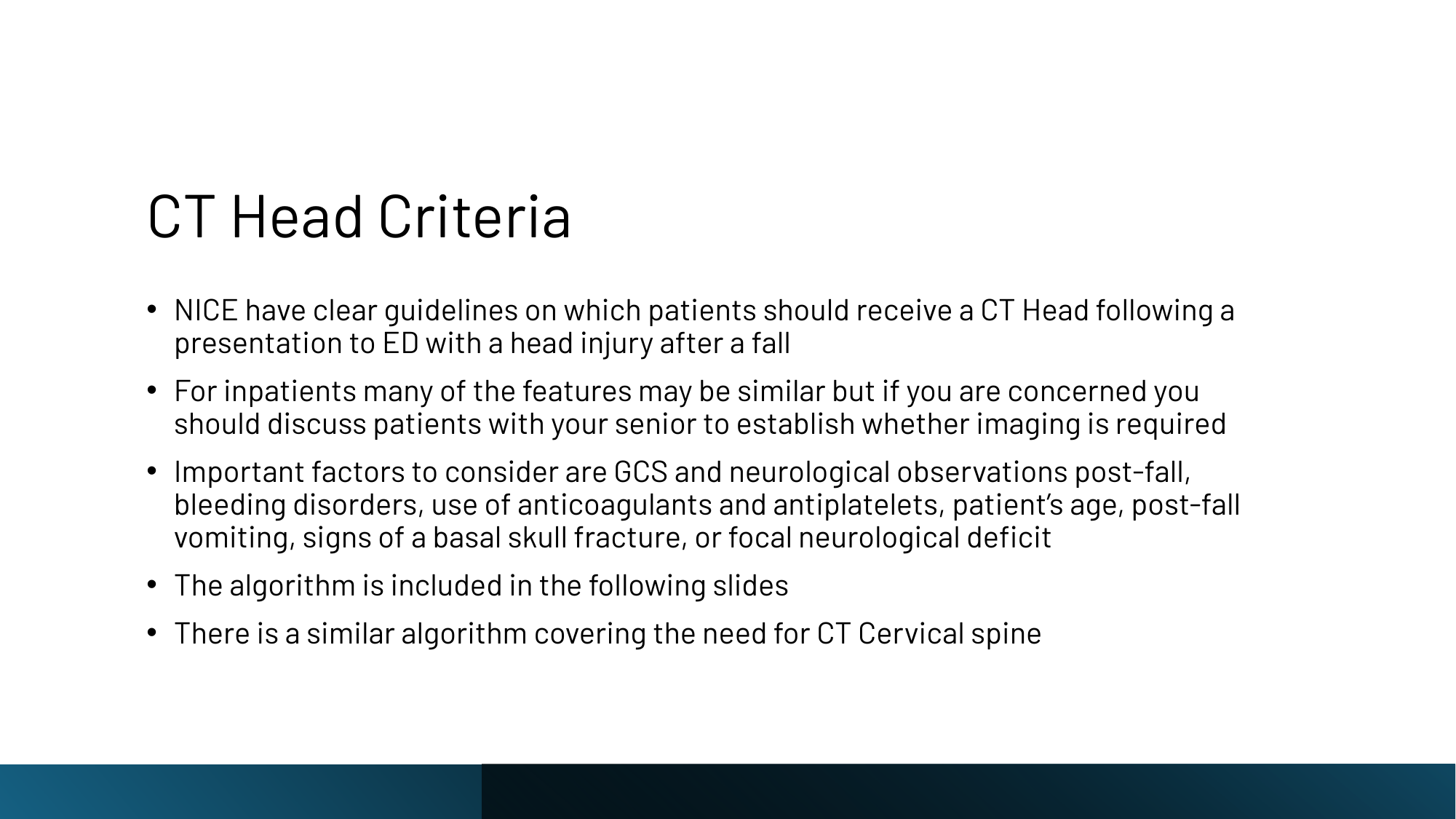

# CT Head Criteria
NICE have clear guidelines on which patients should receive a CT Head following a presentation to ED with a head injury after a fall
For inpatients many of the features may be similar but if you are concerned you should discuss patients with your senior to establish whether imaging is required
Important factors to consider are GCS and neurological observations post-fall, bleeding disorders, use of anticoagulants and antiplatelets, patient’s age, post-fall vomiting, signs of a basal skull fracture, or focal neurological deficit
The algorithm is included in the following slides
There is a similar algorithm covering the need for CT Cervical spine